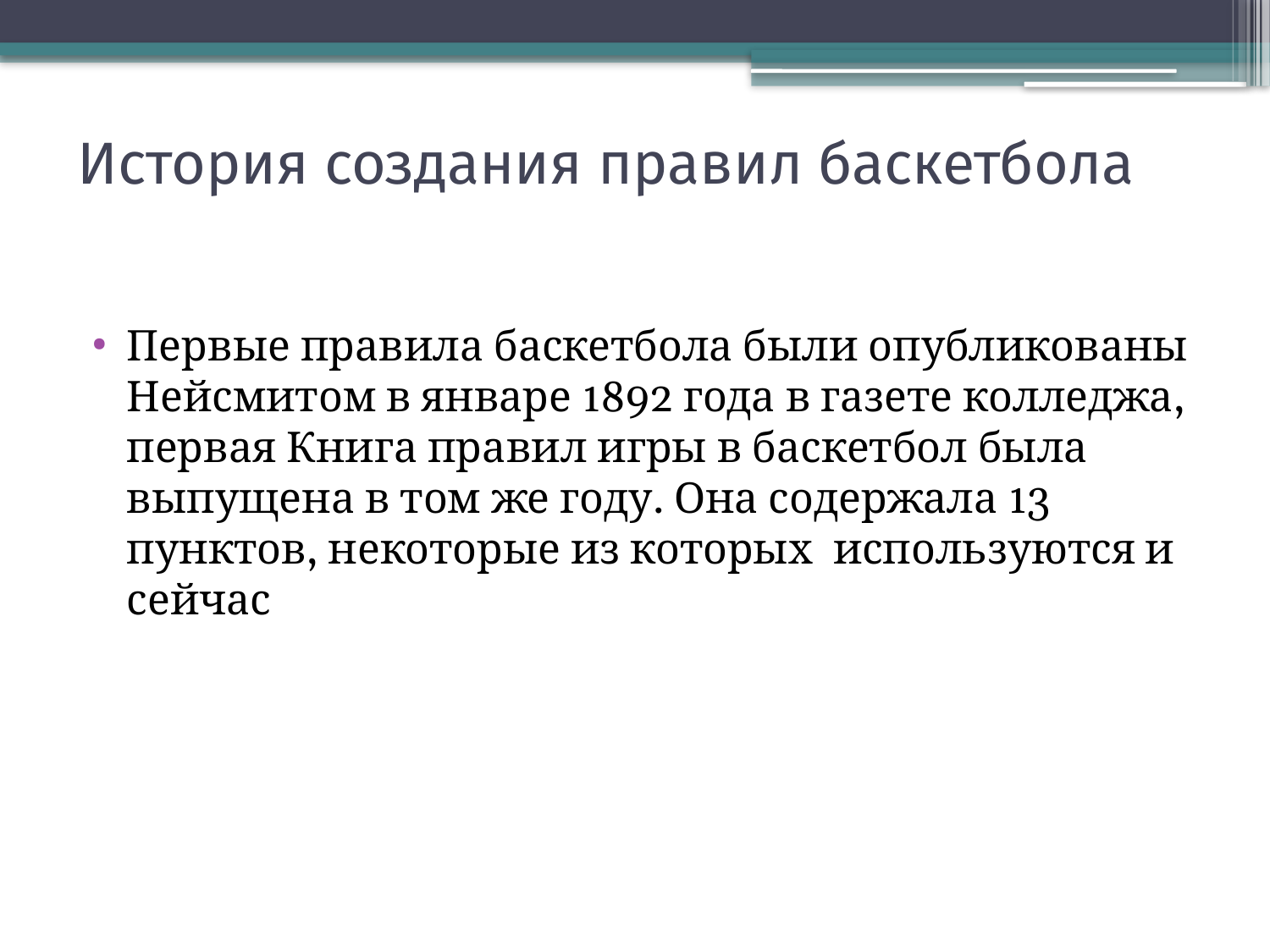

# История создания правил баскетбола
Первые правила баскетбола были опубликованы Нейсмитом в январе 1892 года в газете колледжа, первая Книга правил игры в баскетбол была выпущена в том же году. Она содержала 13 пунктов, некоторые из которых  используются и сейчас